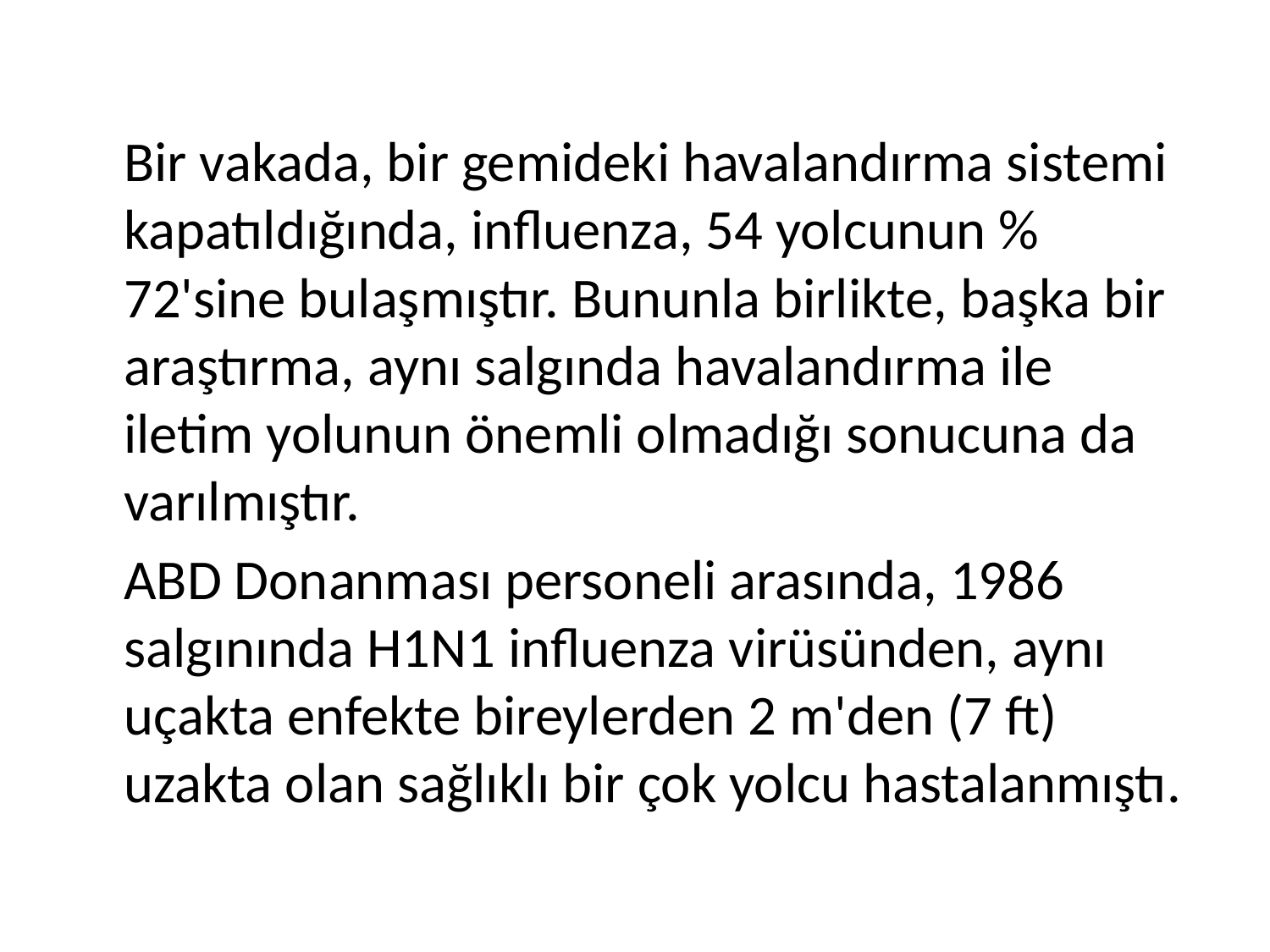

Bir vakada, bir gemideki havalandırma sistemi kapatıldığında, influenza, 54 yolcunun % 72'sine bulaşmıştır. Bununla birlikte, başka bir araştırma, aynı salgında havalandırma ile iletim yolunun önemli olmadığı sonucuna da varılmıştır.
	ABD Donanması personeli arasında, 1986 salgınında H1N1 influenza virüsünden, aynı uçakta enfekte bireylerden 2 m'den (7 ft) uzakta olan sağlıklı bir çok yolcu hastalanmıştı.